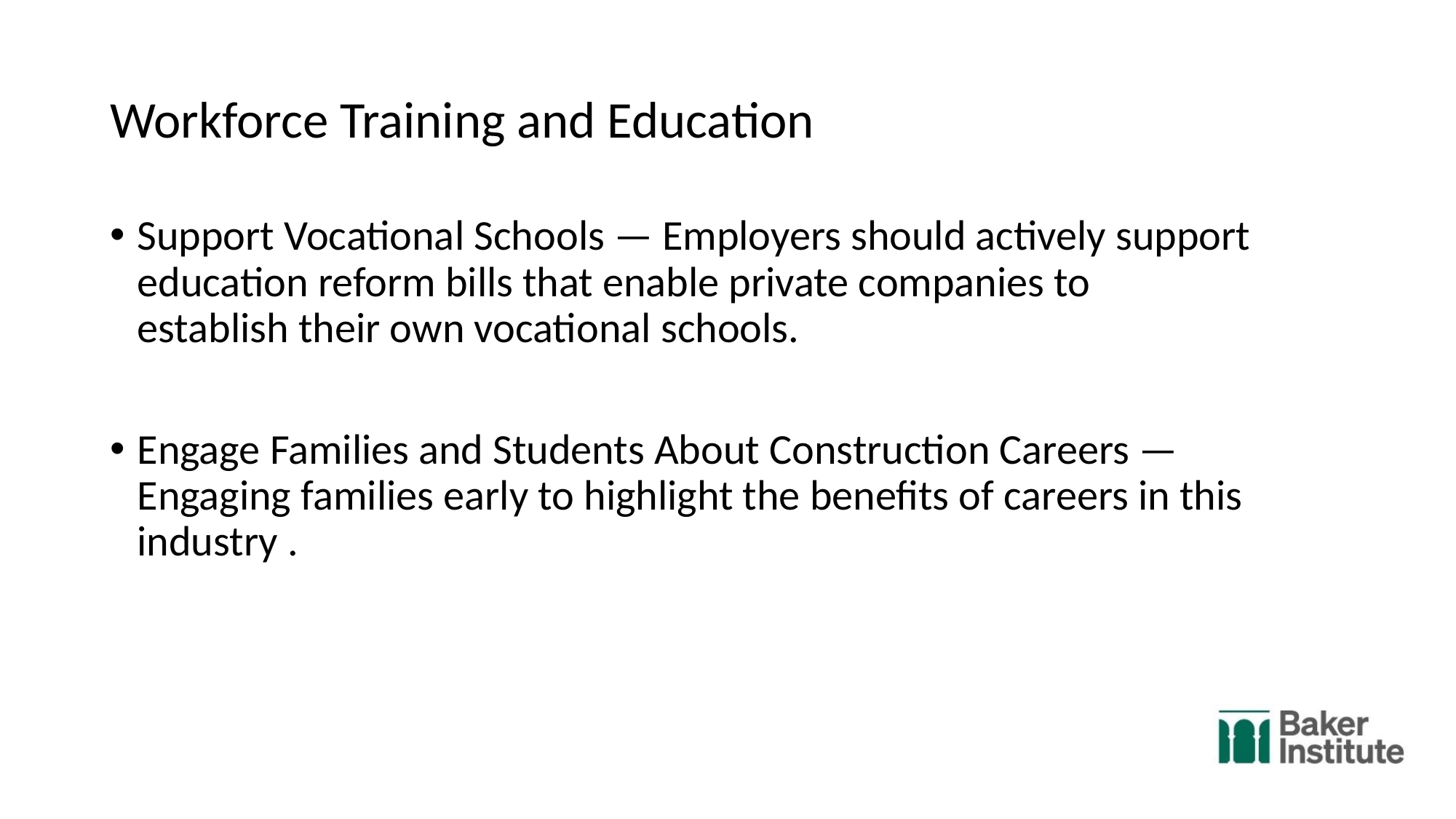

Workforce Training and Education
Support Vocational Schools — Employers should actively support education reform bills that enable private companies to establish their own vocational schools.

Engage Families and Students About Construction Careers —Engaging families early to highlight the benefits of careers in this industry .